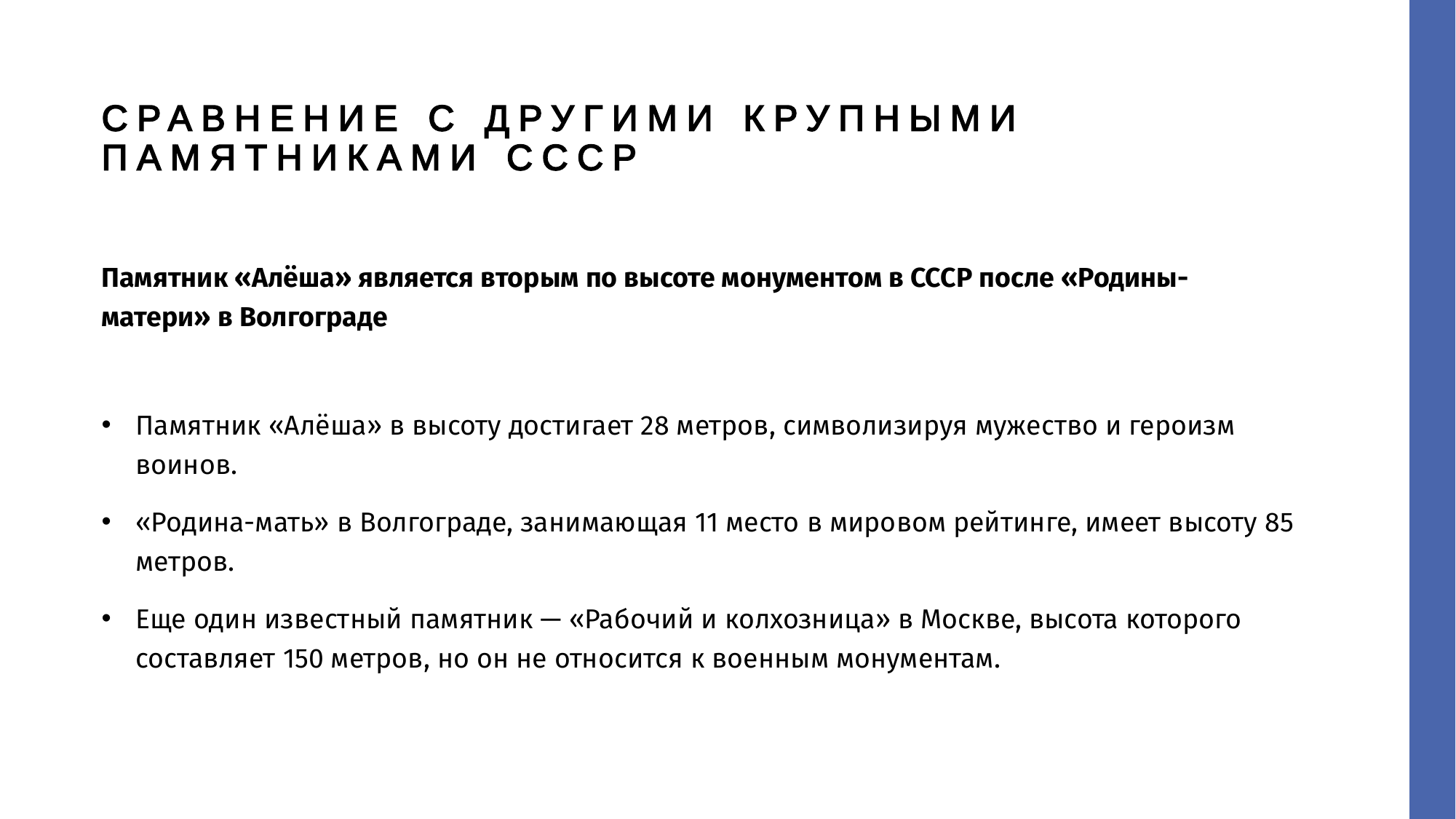

# Сравнение с другими крупными памятниками СССР
Памятник «Алёша» является вторым по высоте монументом в СССР после «Родины-матери» в Волгограде
Памятник «Алёша» в высоту достигает 28 метров, символизируя мужество и героизм воинов.
«Родина-мать» в Волгограде, занимающая 11 место в мировом рейтинге, имеет высоту 85 метров.
Еще один известный памятник — «Рабочий и колхозница» в Москве, высота которого составляет 150 метров, но он не относится к военным монументам.